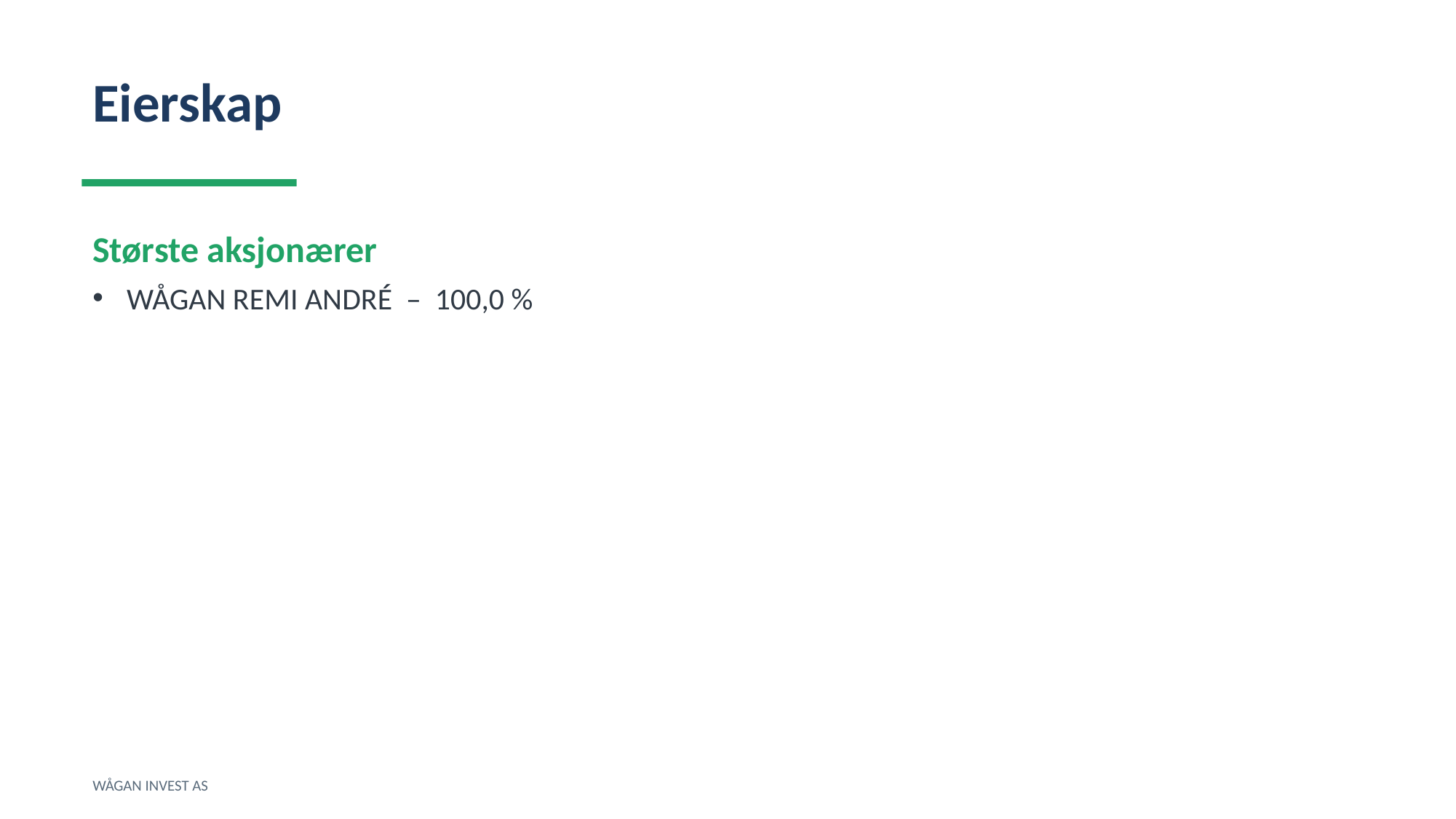

Eierskap

Største aksjonærer
WÅGAN REMI ANDRÉ  –  100,0 %
WÅGAN INVEST AS